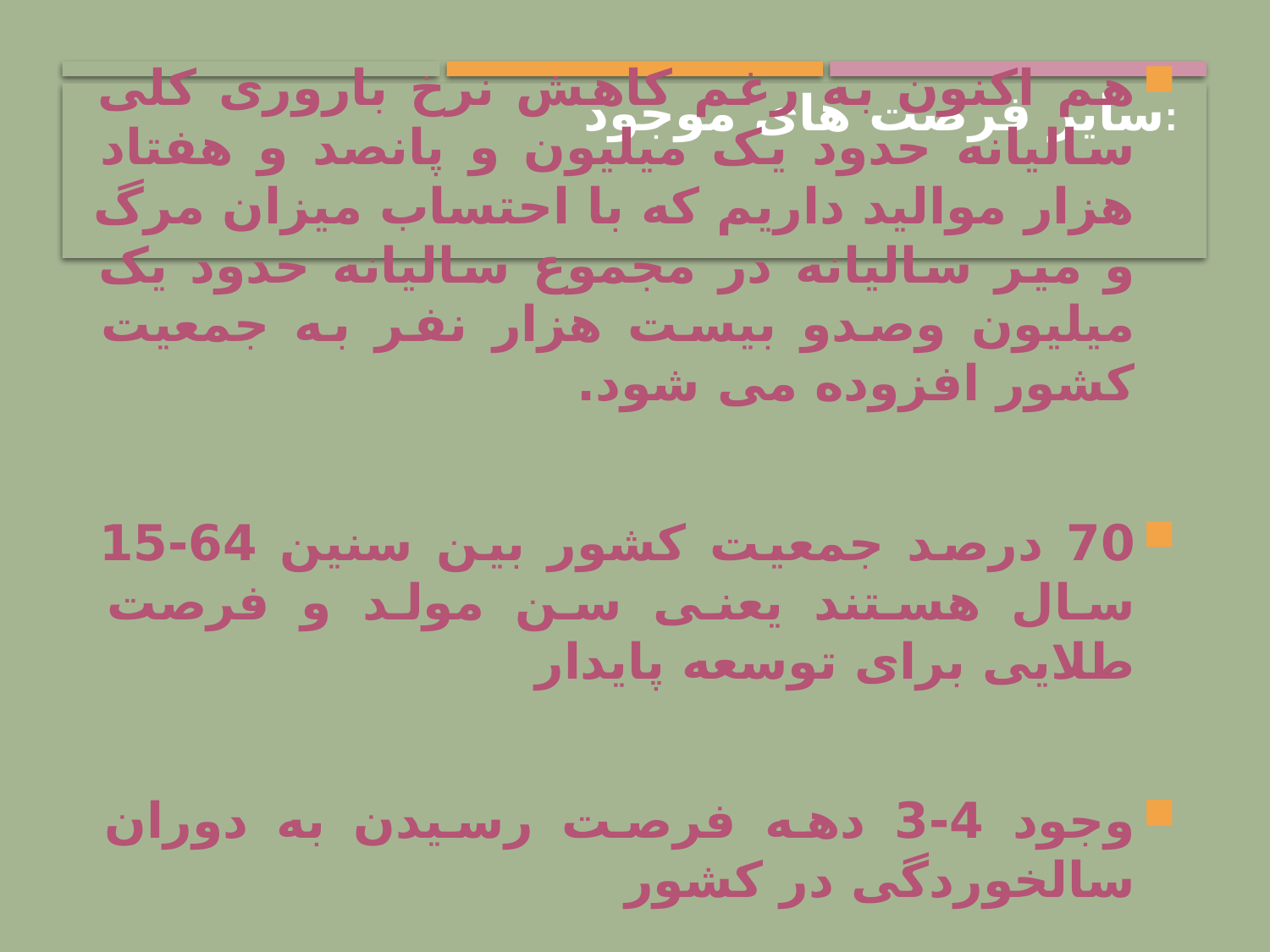

# سایر فرصت های موجود:
هم اکنون به رغم کاهش نرخ باروری کلی سالیانه حدود یک میلیون و پانصد و هفتاد هزار موالید داریم که با احتساب میزان مرگ و میر سالیانه در مجموع سالیانه حدود یک میلیون وصدو بیست هزار نفر به جمعیت کشور افزوده می شود.

70 درصد جمعیت کشور بین سنین 64-15 سال هستند یعنی سن مولد و فرصت طلایی برای توسعه پایدار

وجود 4-3 دهه فرصت رسیدن به دوران سالخوردگی در کشور